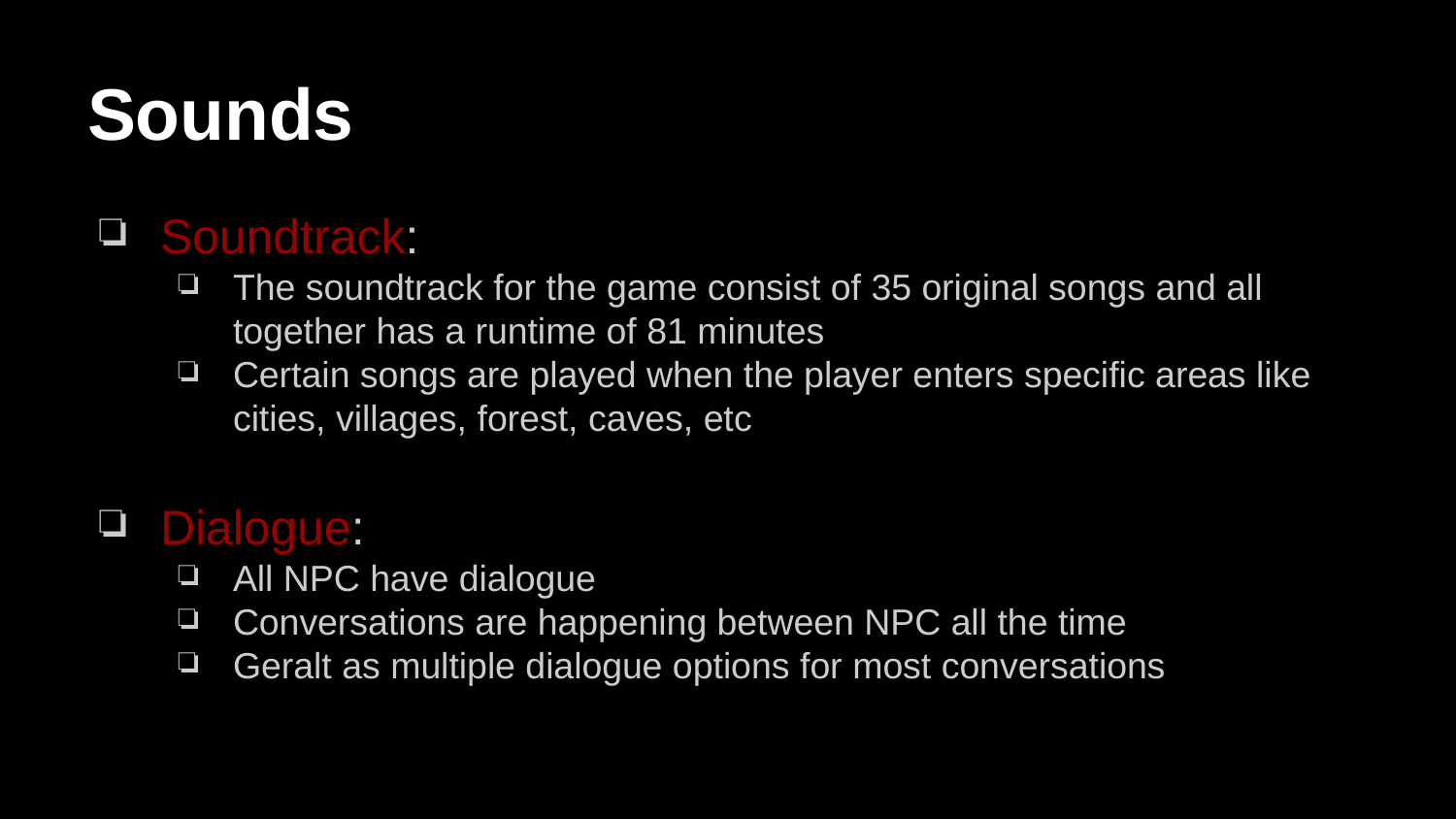

# Sounds
Soundtrack:
The soundtrack for the game consist of 35 original songs and all together has a runtime of 81 minutes
Certain songs are played when the player enters specific areas like cities, villages, forest, caves, etc

Dialogue:
All NPC have dialogue
Conversations are happening between NPC all the time
Geralt as multiple dialogue options for most conversations